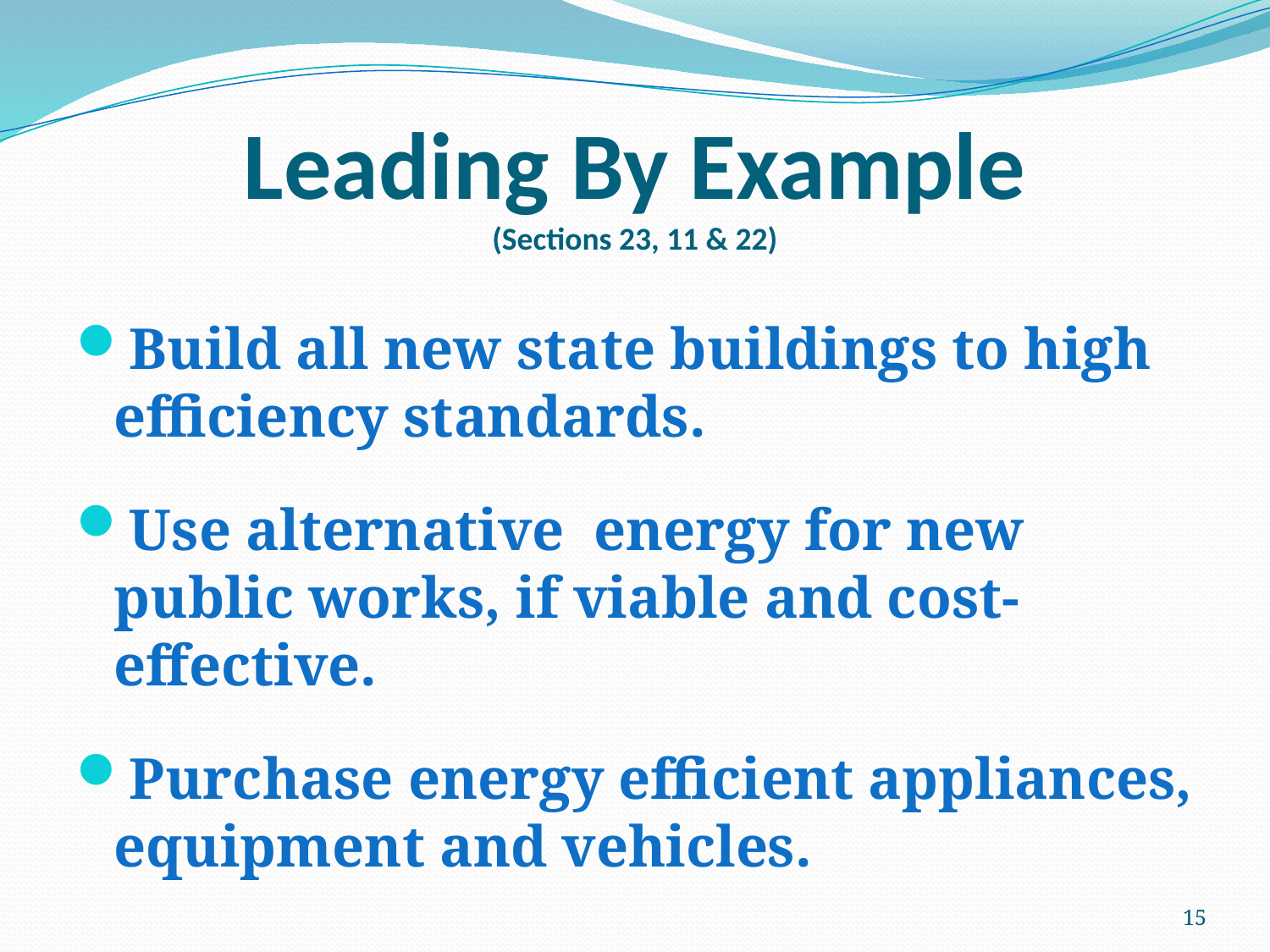

# Leading By Example (Sections 23, 11 & 22)
Build all new state buildings to high efficiency standards.

Use alternative  energy for new public works, if viable and cost-effective.

Purchase energy efficient appliances, equipment and vehicles.

15